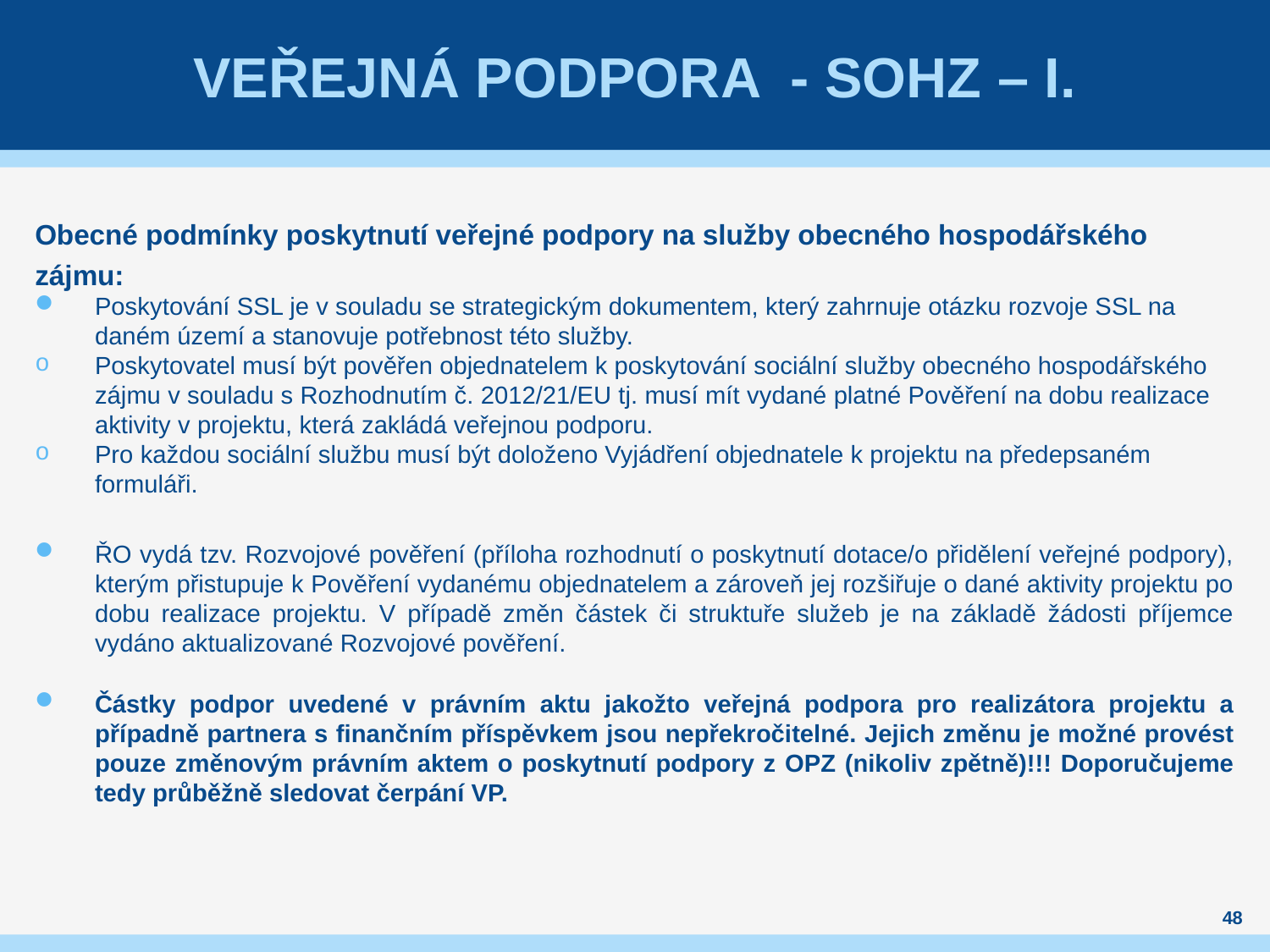

# Veřejná podpora  - SOHZ – I.

Obecné podmínky poskytnutí veřejné podpory na služby obecného hospodářského zájmu:
Poskytování SSL je v souladu se strategickým dokumentem, který zahrnuje otázku rozvoje SSL na daném území a stanovuje potřebnost této služby.
Poskytovatel musí být pověřen objednatelem k poskytování sociální služby obecného hospodářského zájmu v souladu s Rozhodnutím č. 2012/21/EU tj. musí mít vydané platné Pověření na dobu realizace aktivity v projektu, která zakládá veřejnou podporu.
Pro každou sociální službu musí být doloženo Vyjádření objednatele k projektu na předepsaném formuláři.

ŘO vydá tzv. Rozvojové pověření (příloha rozhodnutí o poskytnutí dotace/o přidělení veřejné podpory), kterým přistupuje k Pověření vydanému objednatelem a zároveň jej rozšiřuje o dané aktivity projektu po dobu realizace projektu. V případě změn částek či struktuře služeb je na základě žádosti příjemce vydáno aktualizované Rozvojové pověření.
Částky podpor uvedené v právním aktu jakožto veřejná podpora pro realizátora projektu a případně partnera s finančním příspěvkem jsou nepřekročitelné. Jejich změnu je možné provést pouze změnovým právním aktem o poskytnutí podpory z OPZ (nikoliv zpětně)!!! Doporučujeme tedy průběžně sledovat čerpání VP.

48